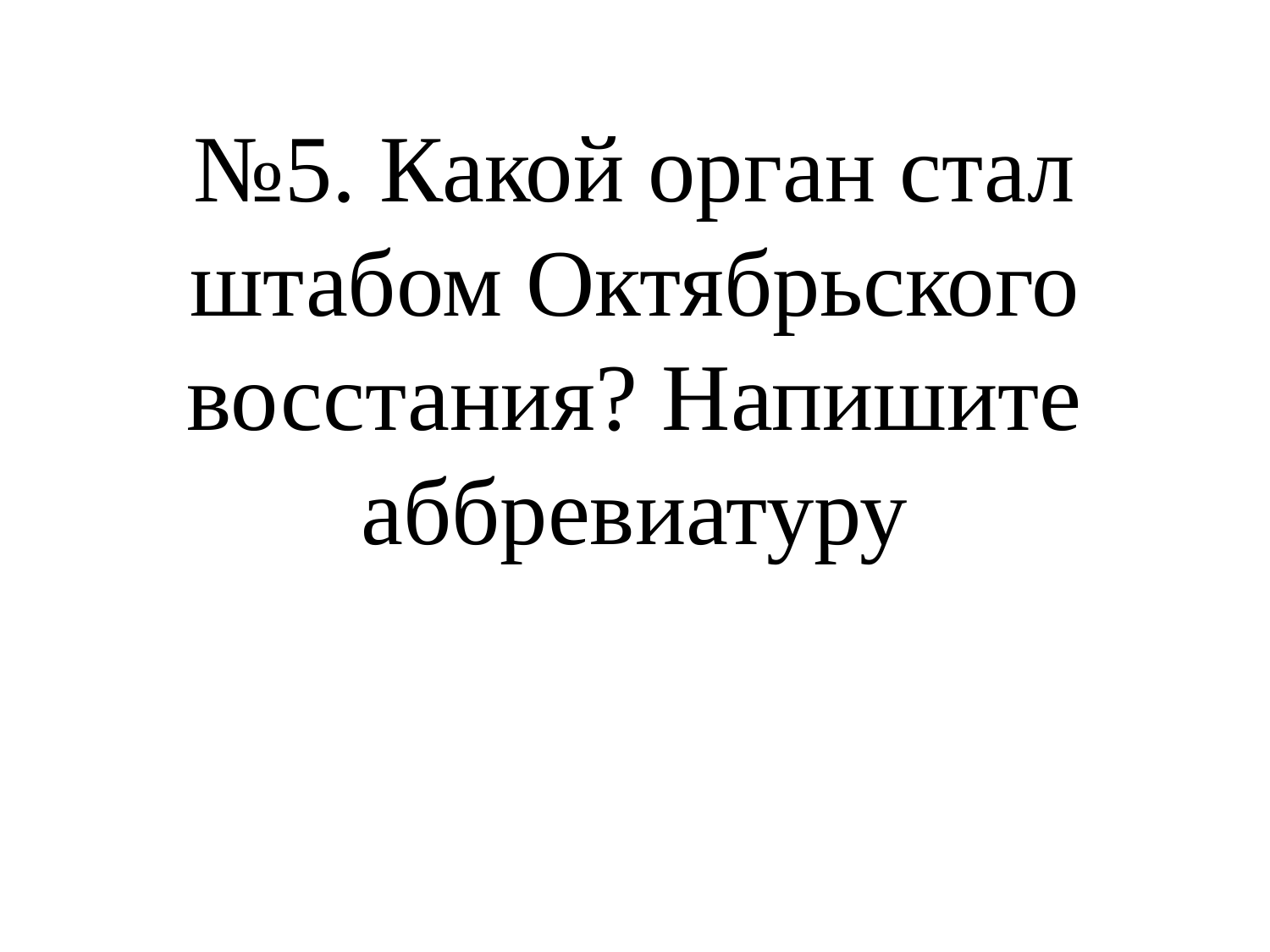

# №5. Какой орган стал штабом Октябрьского восстания? Напишите аббревиатуру